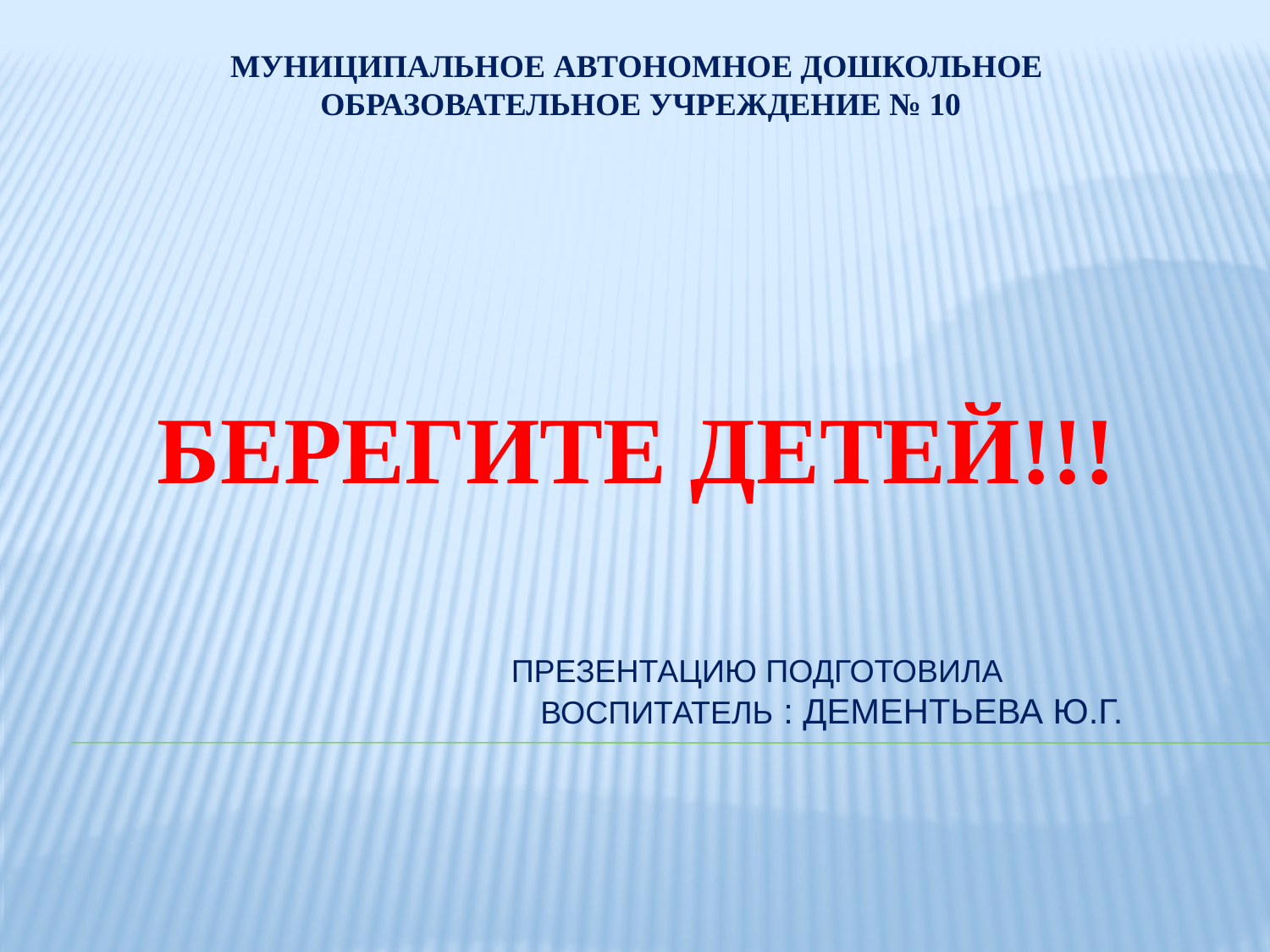

# Муниципальное автономное дошкольное образовательное учреждение № 10 Берегите детей!!! Презентацию подготовила воспитатель : Дементьева Ю.Г.